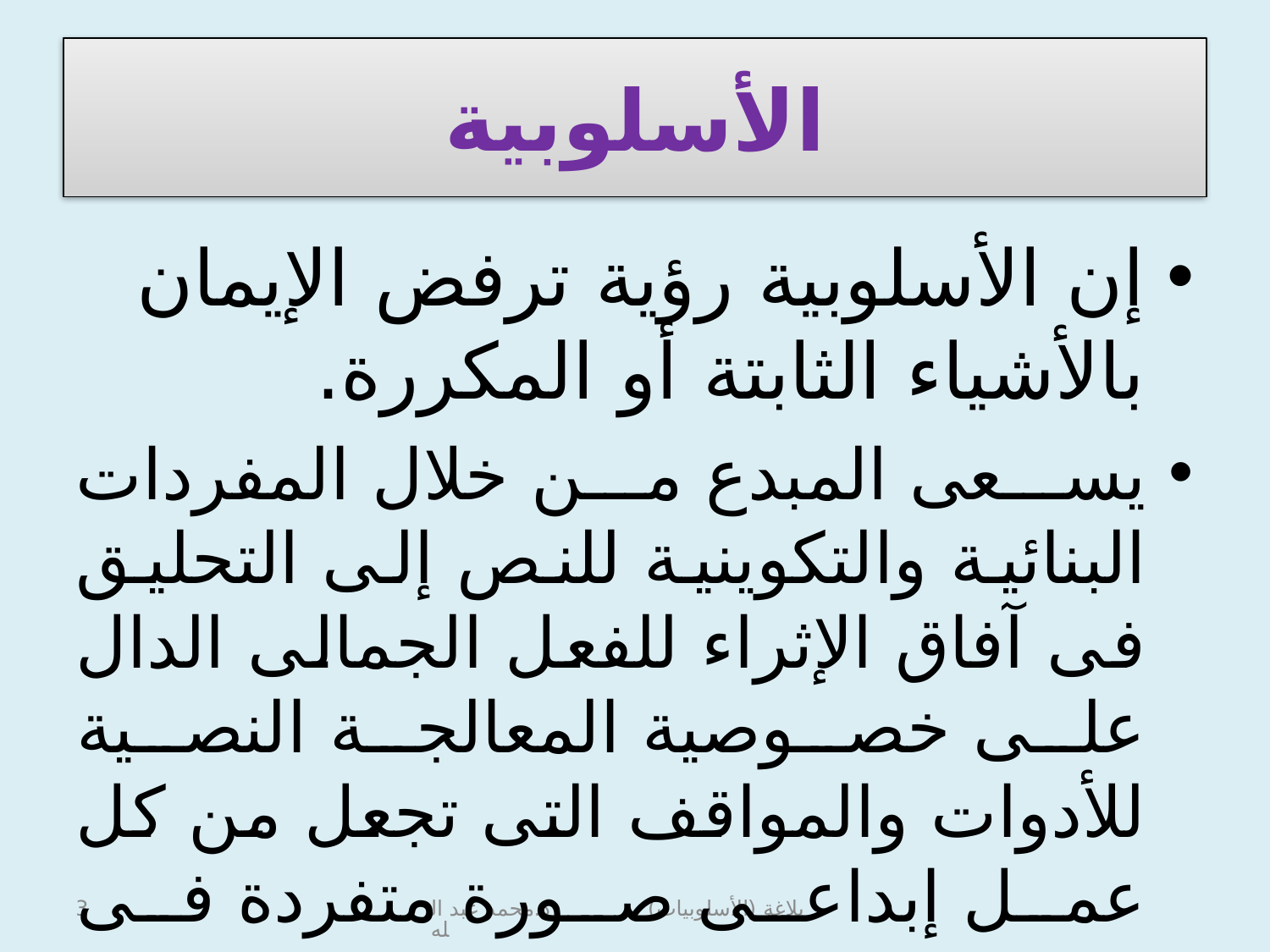

# الأسلوبية
إن الأسلوبية رؤية ترفض الإيمان بالأشياء الثابتة أو المكررة.
يسعى المبدع من خلال المفردات البنائية والتكوينية للنص إلى التحليق فى آفاق الإثراء للفعل الجمالى الدال على خصوصية المعالجة النصية للأدوات والمواقف التى تجعل من كل عمل إبداعى صورة متفردة فى العزف على وتر الجماليات النصية.

3
بلاغة (الأسلوبيات)               د.محمد عبد الله